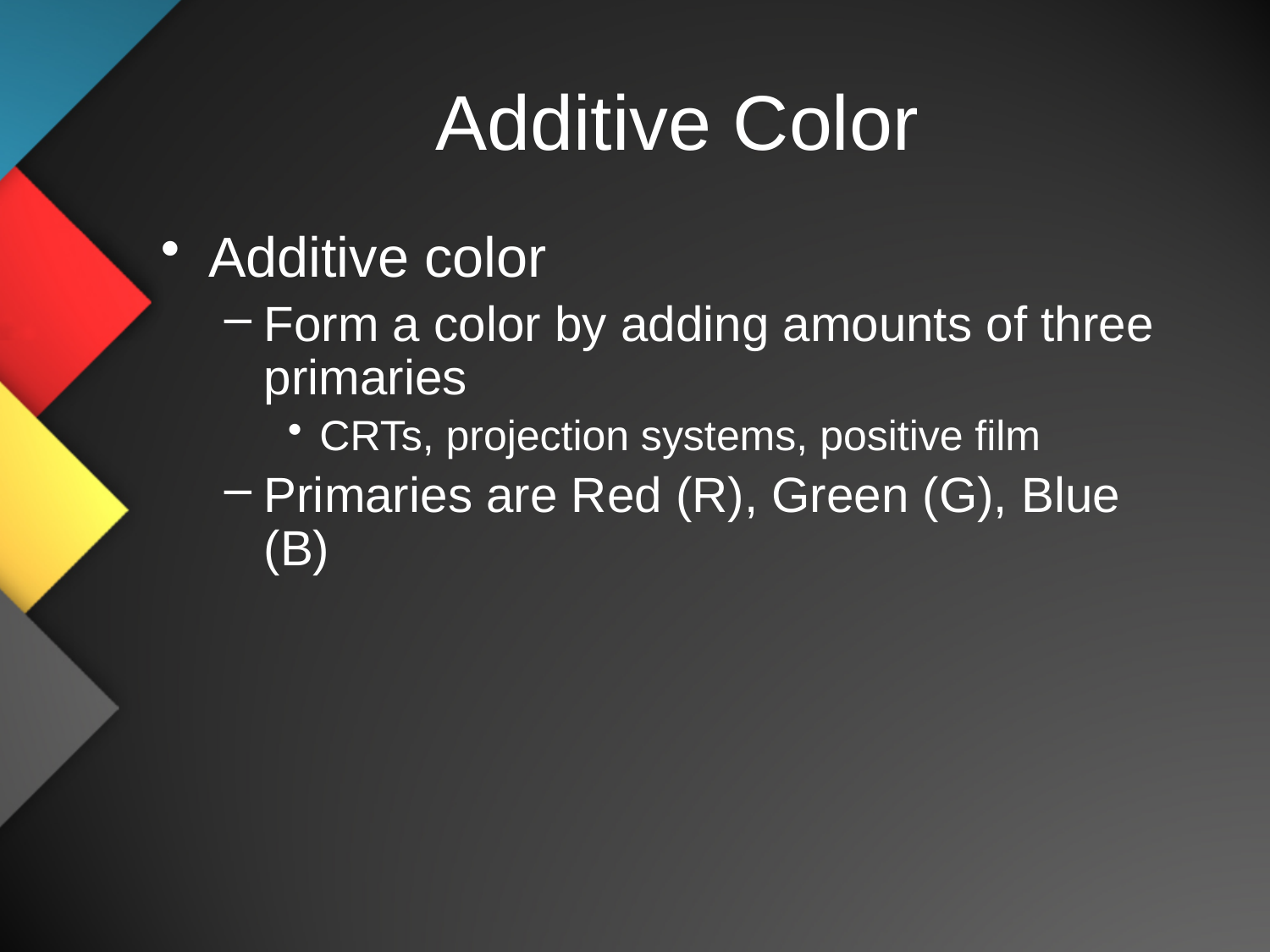

# Additive Color
Additive color
Form a color by adding amounts of three primaries
CRTs, projection systems, positive film
Primaries are Red (R), Green (G), Blue (B)